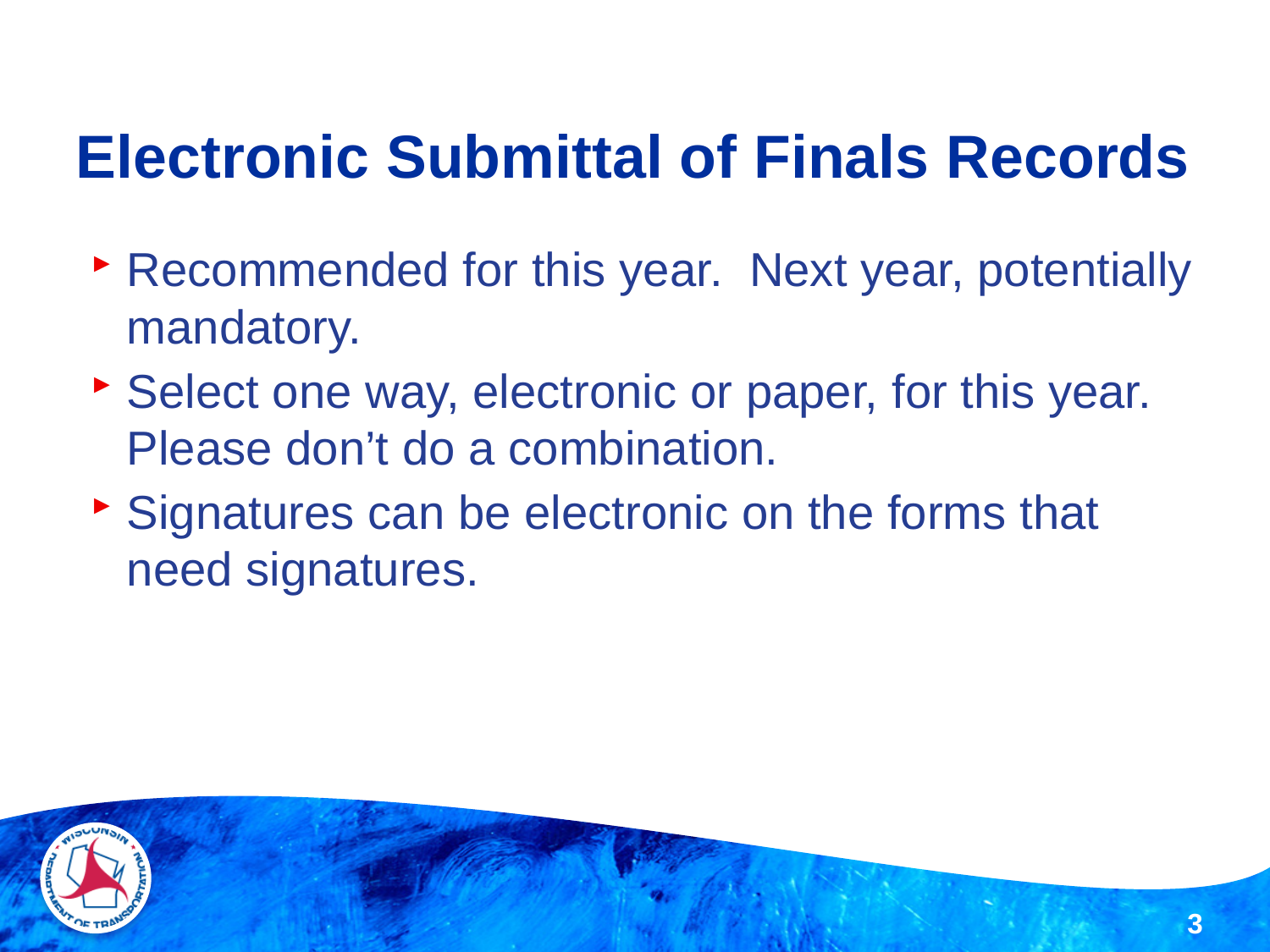

# Electronic Submittal of Finals Records
Recommended for this year.  Next year, potentially mandatory.
Select one way, electronic or paper, for this year.  Please don’t do a combination.
Signatures can be electronic on the forms that need signatures.

3